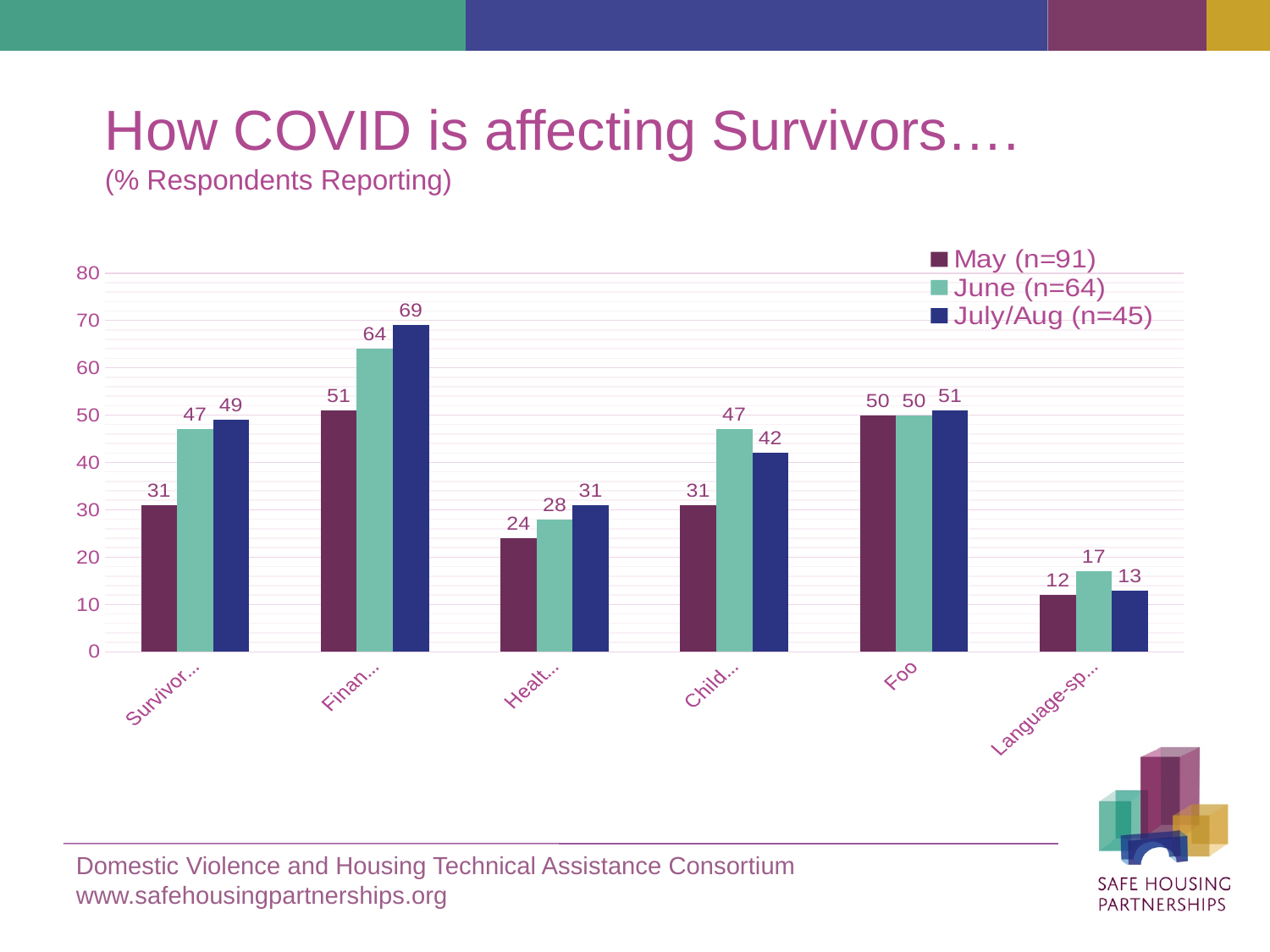

# How COVID is affecting Survivors…. (% Respondents Reporting)

### Chart

| Category | May (n=91) | June (n=64) | July/Aug (n=45) |
|---|---|---|---|
| Survivor Infection Fears | 31.0 | 47.0 | 49.0 |
| Financial needs | 51.0 | 64.0 | 69.0 |
| Healthcare needs | 24.0 | 28.0 | 31.0 |
| Childcare needs | 31.0 | 47.0 | 42.0 |
| Food needs | 50.0 | 50.0 | 51.0 |
| Language-specific Covid Information | 12.0 | 17.0 | 13.0 |